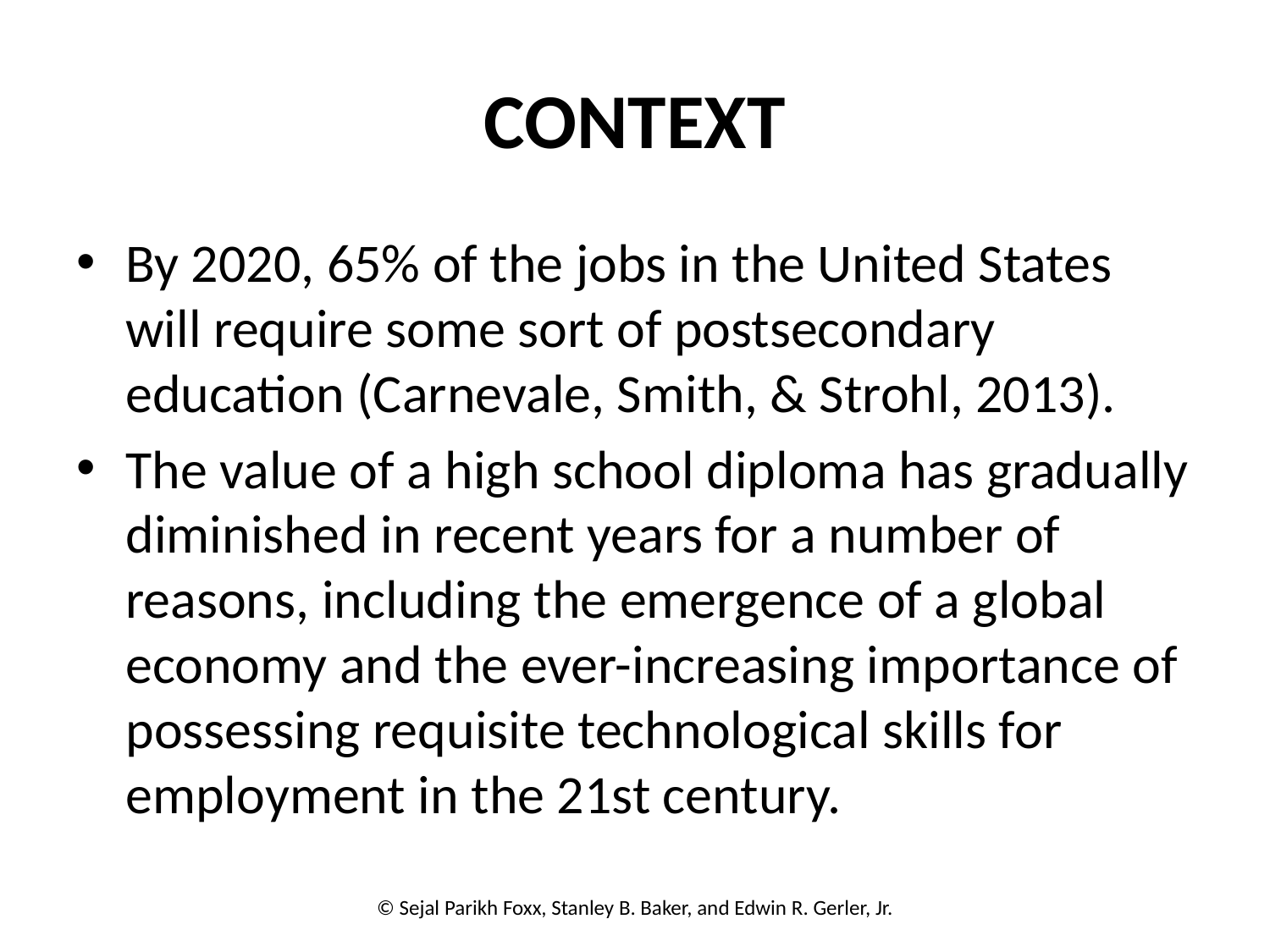

# CONTEXT
By 2020, 65% of the jobs in the United States will require some sort of postsecondary education (Carnevale, Smith, & Strohl, 2013).
The value of a high school diploma has gradually diminished in recent years for a number of reasons, including the emergence of a global economy and the ever-increasing importance of possessing requisite technological skills for employment in the 21st century.